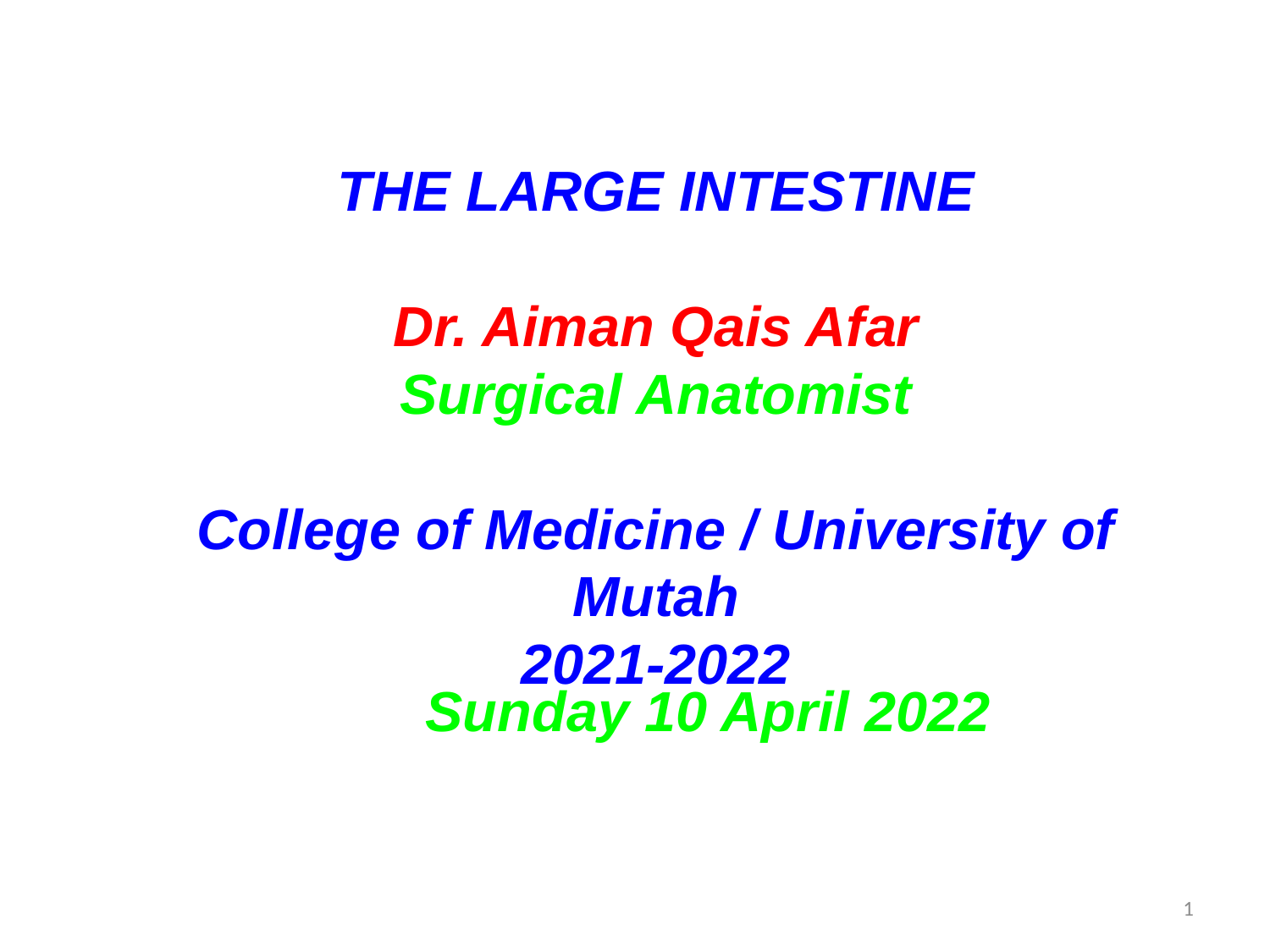

THE LARGE INTESTINE

Dr. Aiman Qais Afar
Surgical Anatomist

College of Medicine / University of Mutah
2021-2022

Sunday 10 April 2022
1